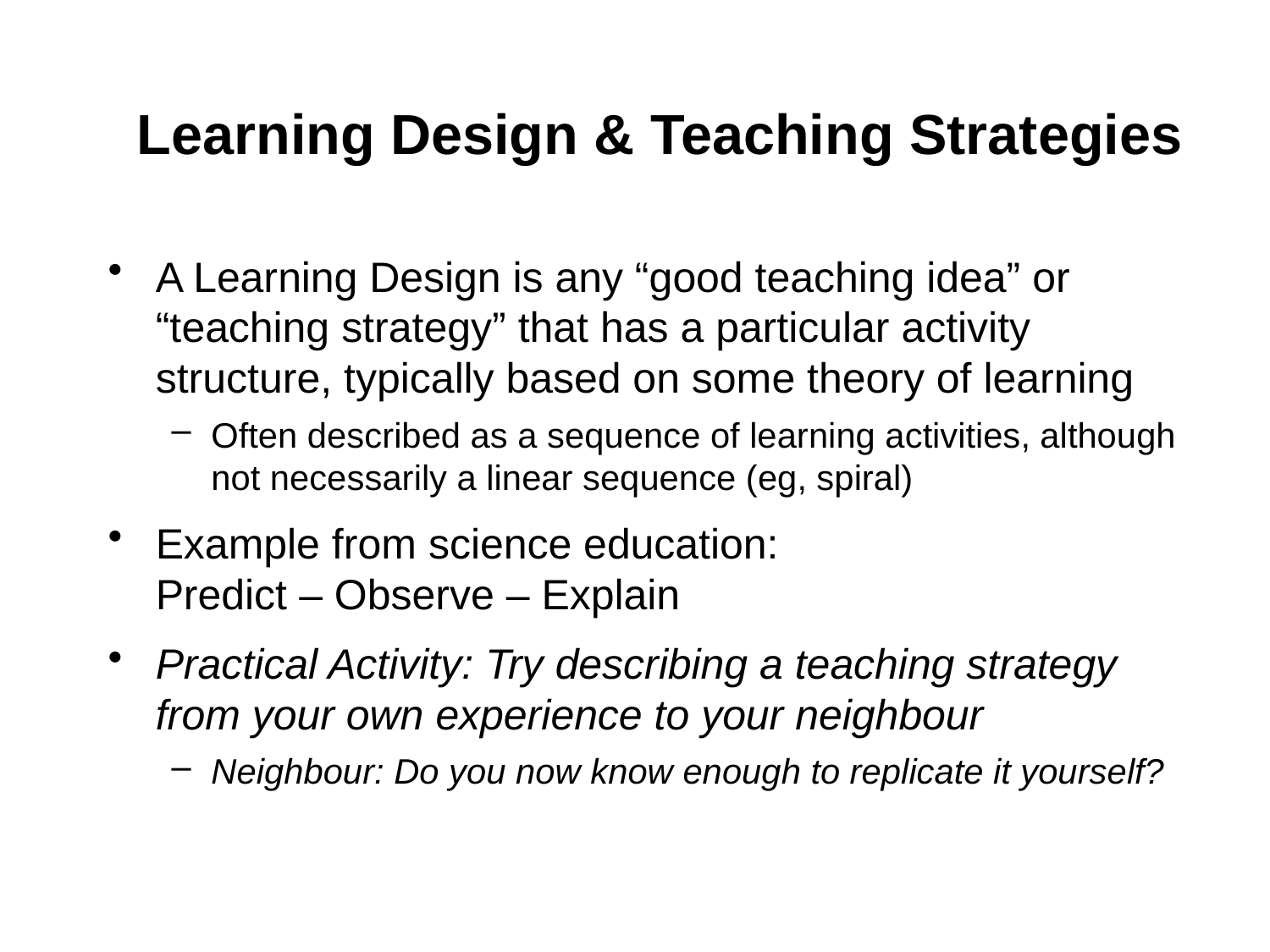

# Learning Design & Teaching Strategies
A Learning Design is any “good teaching idea” or “teaching strategy” that has a particular activity structure, typically based on some theory of learning
Often described as a sequence of learning activities, although not necessarily a linear sequence (eg, spiral)
Example from science education:
Predict – Observe – Explain
Practical Activity: Try describing a teaching strategy from your own experience to your neighbour
Neighbour: Do you now know enough to replicate it yourself?